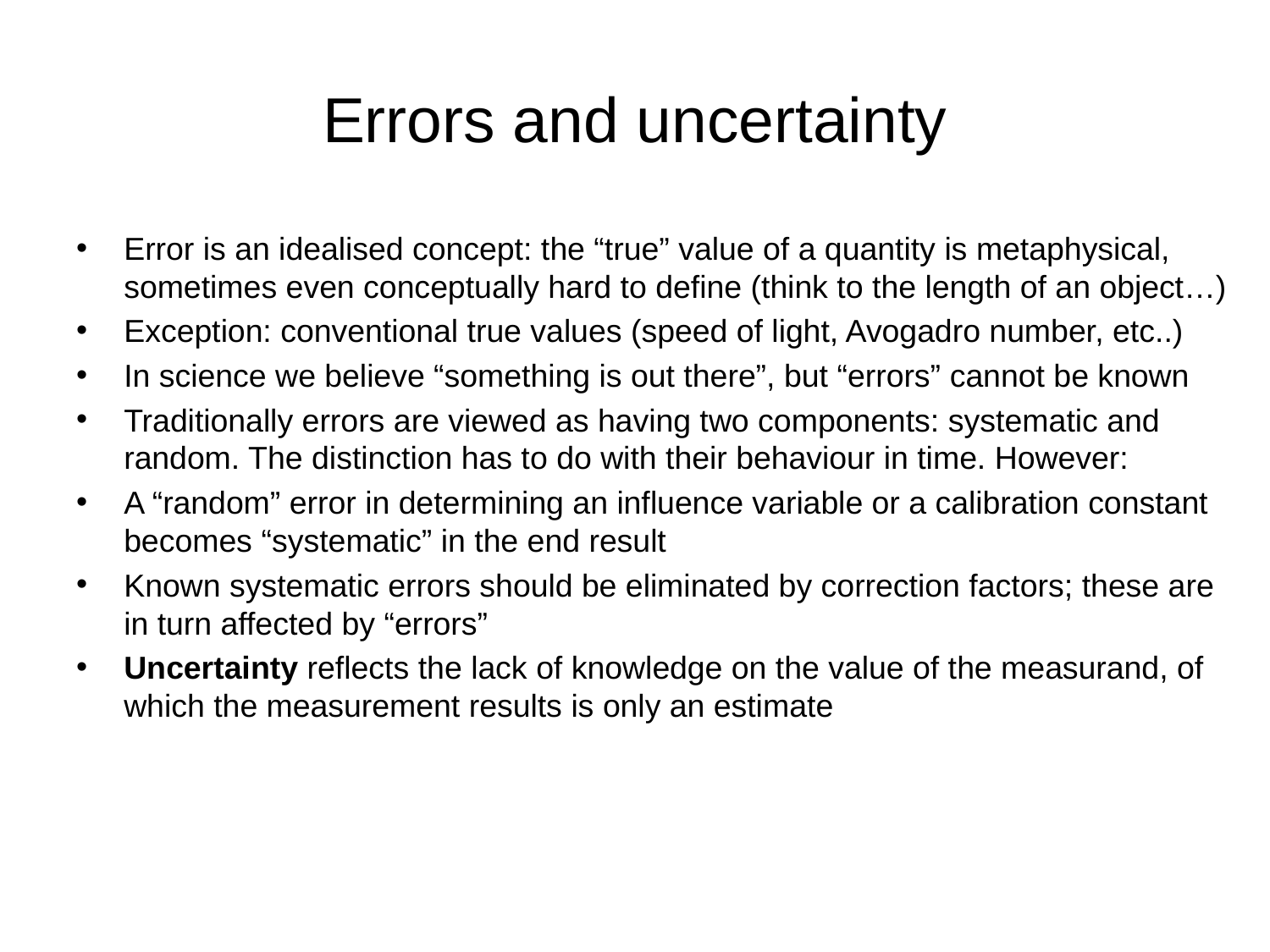

# Errors and uncertainty
Error is an idealised concept: the “true” value of a quantity is metaphysical, sometimes even conceptually hard to define (think to the length of an object…)
Exception: conventional true values (speed of light, Avogadro number, etc..)
In science we believe “something is out there”, but “errors” cannot be known
Traditionally errors are viewed as having two components: systematic and random. The distinction has to do with their behaviour in time. However:
A “random” error in determining an influence variable or a calibration constant becomes “systematic” in the end result
Known systematic errors should be eliminated by correction factors; these are in turn affected by “errors”
Uncertainty reflects the lack of knowledge on the value of the measurand, of which the measurement results is only an estimate